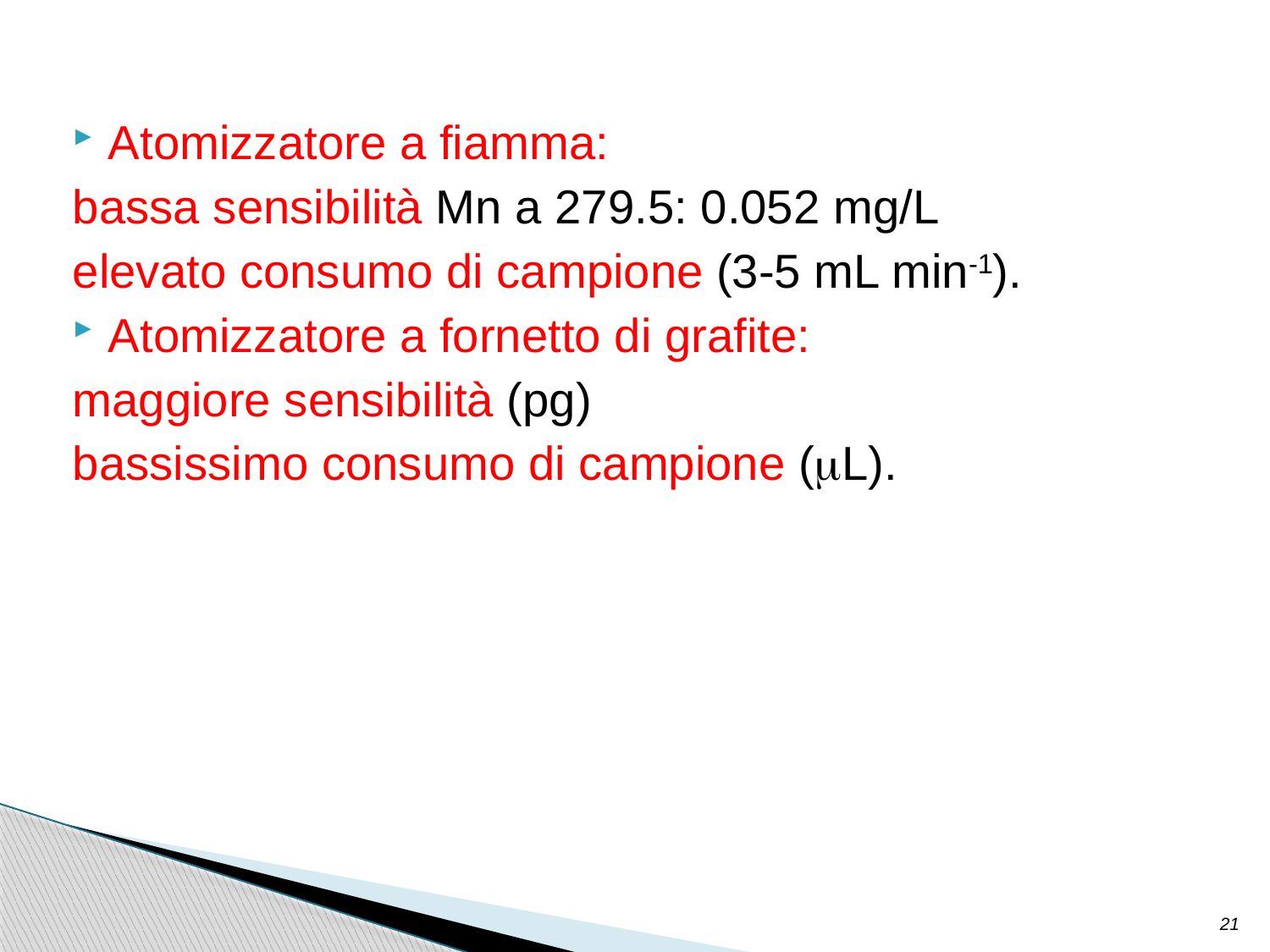

Atomizzatore a fiamma:
bassa sensibilità Mn a 279.5: 0.052 mg/L
elevato consumo di campione (3-5 mL min-1).
Atomizzatore a fornetto di grafite:
maggiore sensibilità (pg)
bassissimo consumo di campione (μL).
21